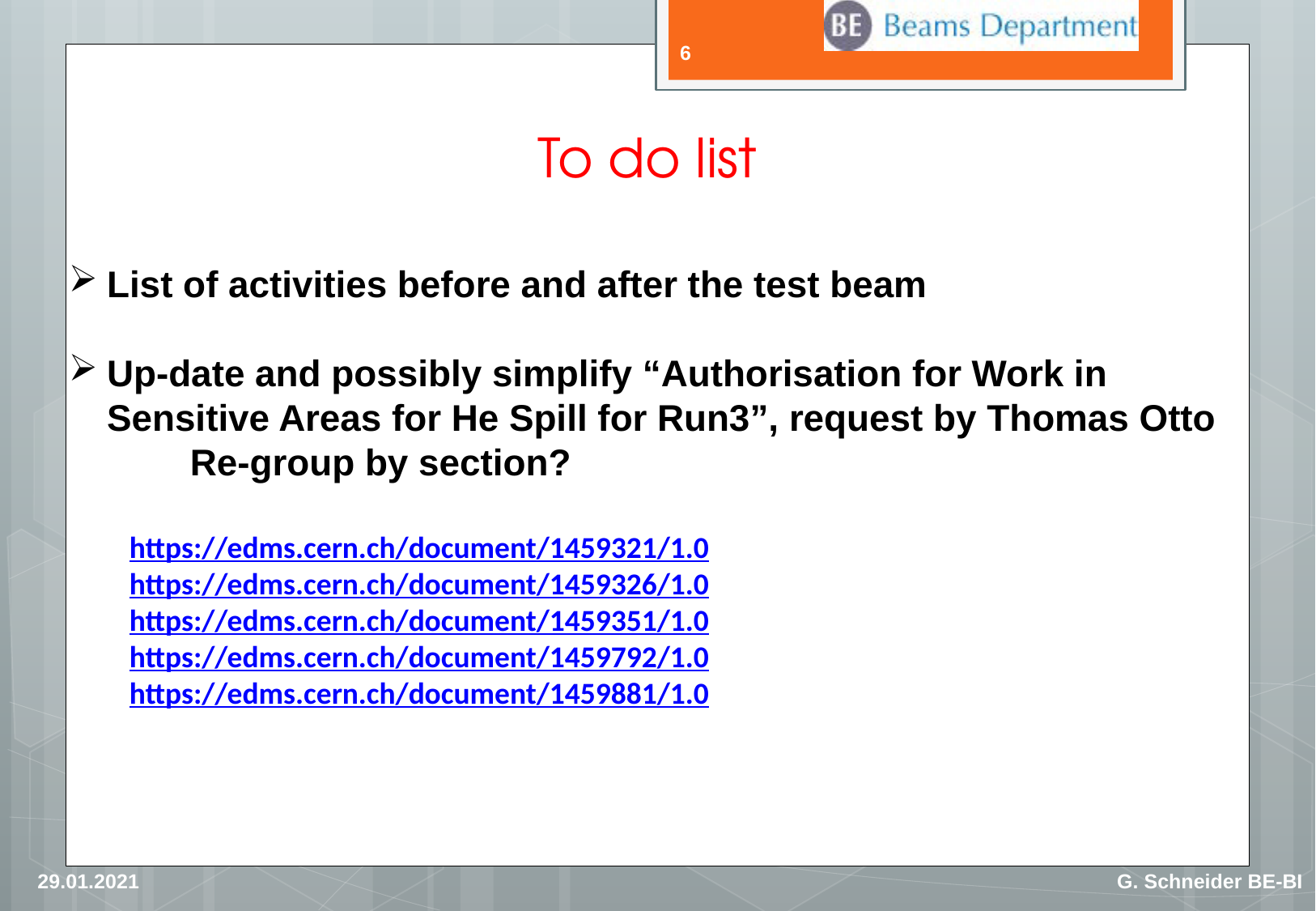

6
# To do list

List of activities before and after the test beam

Up-date and possibly simplify “Authorisation for Work in Sensitive Areas for He Spill for Run3”, request by Thomas Otto
	Re-group by section?

https://edms.cern.ch/document/1459321/1.0
https://edms.cern.ch/document/1459326/1.0
https://edms.cern.ch/document/1459351/1.0
https://edms.cern.ch/document/1459792/1.0
https://edms.cern.ch/document/1459881/1.0

29.01.2021
G. Schneider BE-BI